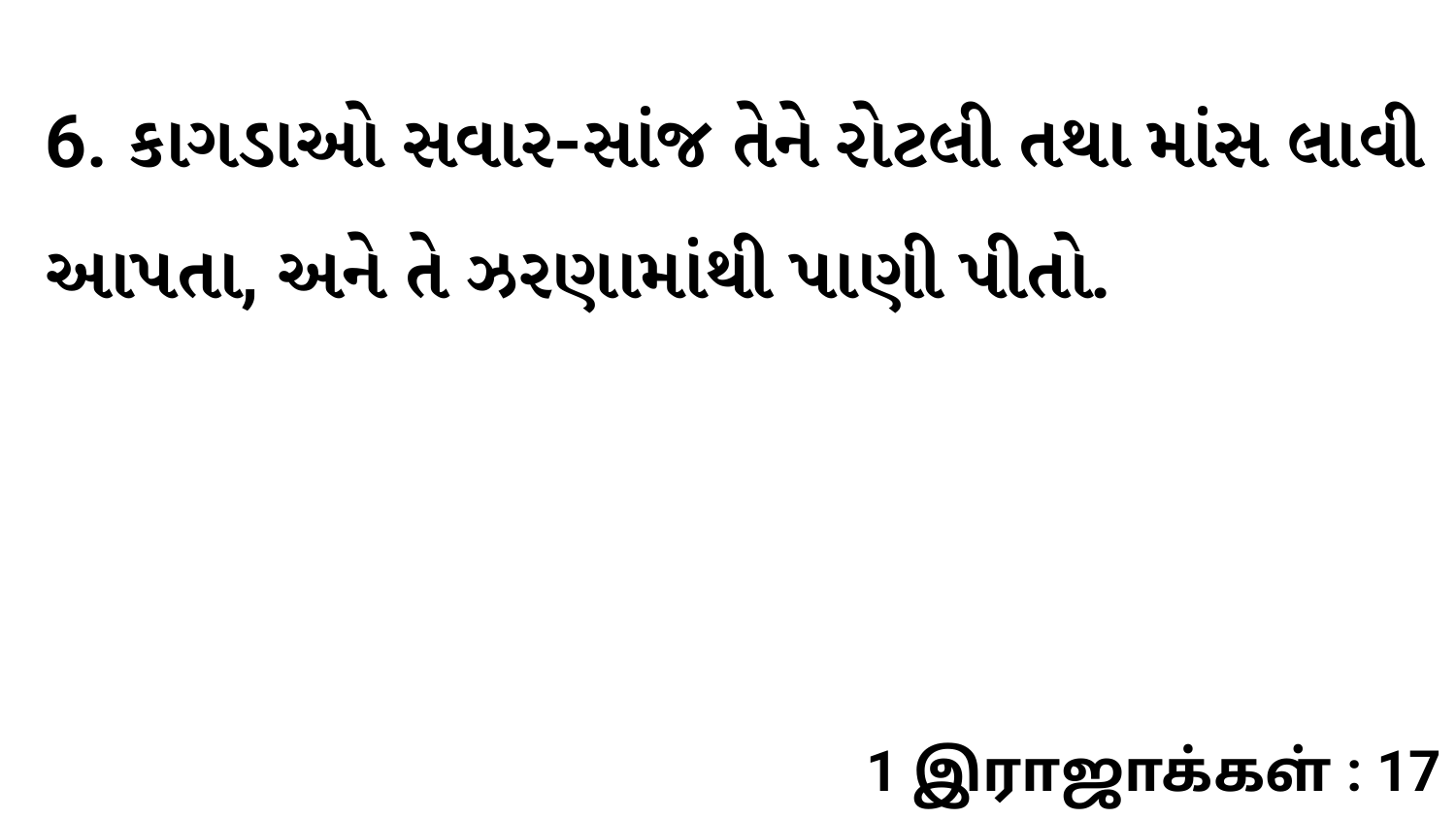

6. કાગડાઓ સવાર-સાંજ તેને રોટલી તથા માંસ લાવી આપતા, અને તે ઝરણામાંથી પાણી પીતો.
1 இராஜாக்கள் : 17